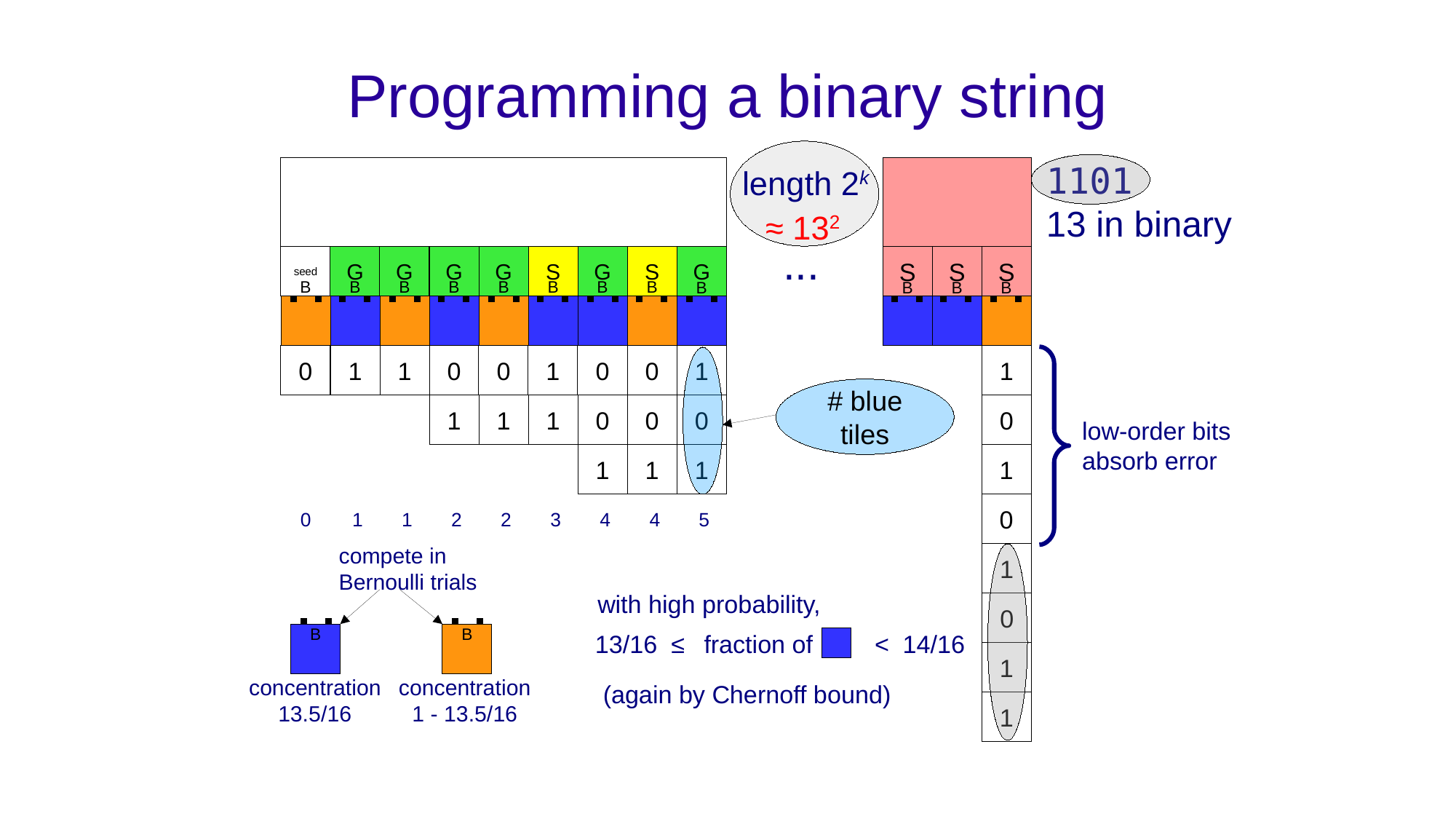

Programming a binary string

length 2k

...
S
S
seed
G
G
G
G
G
G
S
S
G
G
S
S
G
G
S
1101
13 in binary
≈ 132
B
B
B
B
B
B
B
B
B
B
B
B

0
1
1
0
0
0
1
0
1
0
1
1
1
0
0
1
1
1
1
0
1
0
1
with high probability,
0
13/16  ≤
fraction of
<  14/16

1
(again by Chernoff bound)
1

# blue tiles

0
1
1
2
2
3
4
4
5
low-order bits absorb error
compete in Bernoulli trials

concentration 13.5/16
concentration 1 - 13.5/16

B
B